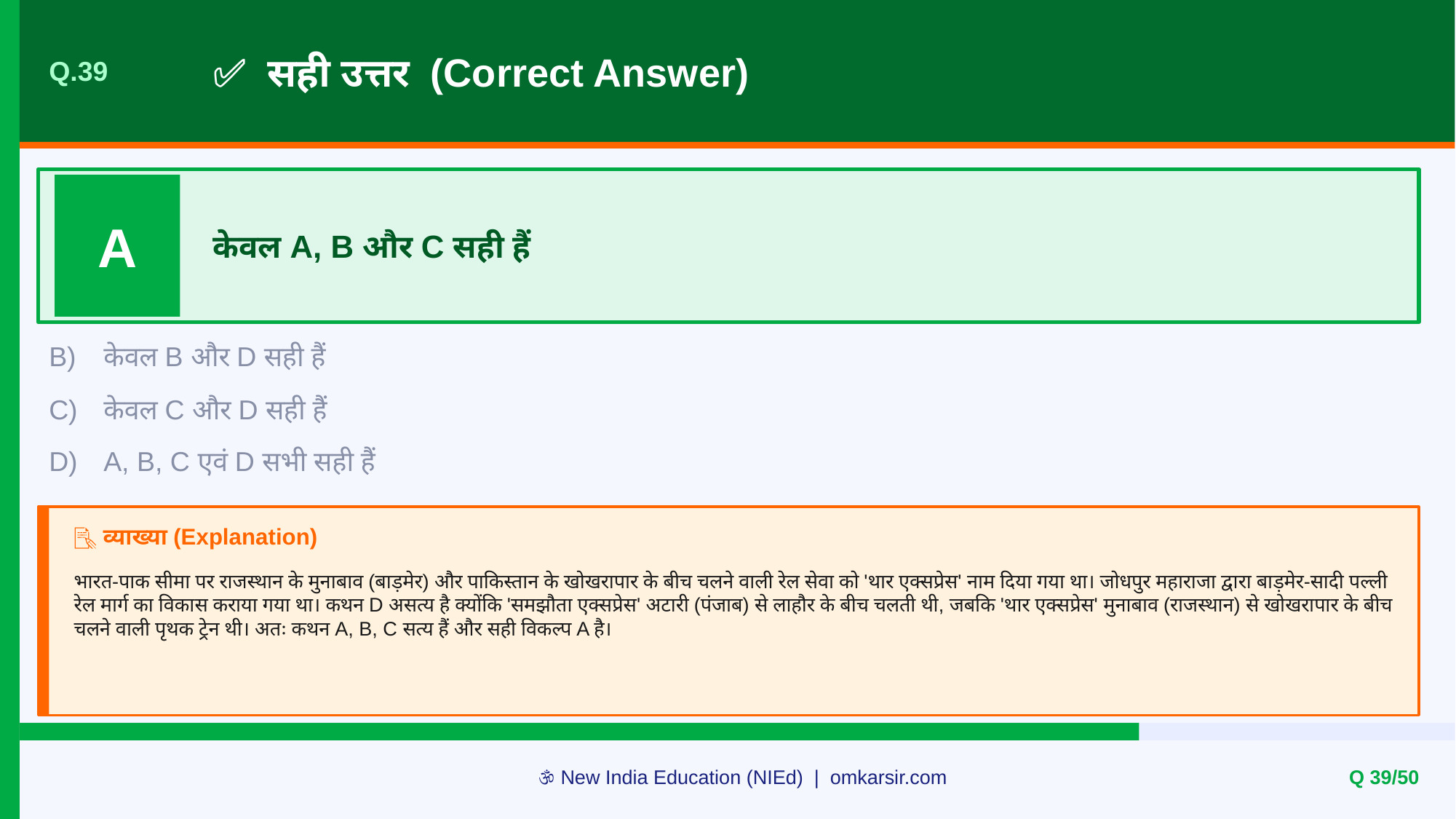

✅  सही उत्तर  (Correct Answer)
Q.39

A
केवल A, B और C सही हैं
B)
केवल B और D सही हैं
C)
केवल C और D सही हैं
D)
A, B, C एवं D सभी सही हैं

📝 व्याख्या (Explanation)
भारत-पाक सीमा पर राजस्थान के मुनाबाव (बाड़मेर) और पाकिस्तान के खोखरापार के बीच चलने वाली रेल सेवा को 'थार एक्सप्रेस' नाम दिया गया था। जोधपुर महाराजा द्वारा बाड़मेर-सादी पल्ली रेल मार्ग का विकास कराया गया था। कथन D असत्य है क्योंकि 'समझौता एक्सप्रेस' अटारी (पंजाब) से लाहौर के बीच चलती थी, जबकि 'थार एक्सप्रेस' मुनाबाव (राजस्थान) से खोखरापार के बीच चलने वाली पृथक ट्रेन थी। अतः कथन A, B, C सत्य हैं और सही विकल्प A है।

🕉️ New India Education (NIEd)  |  omkarsir.com
Q 39/50